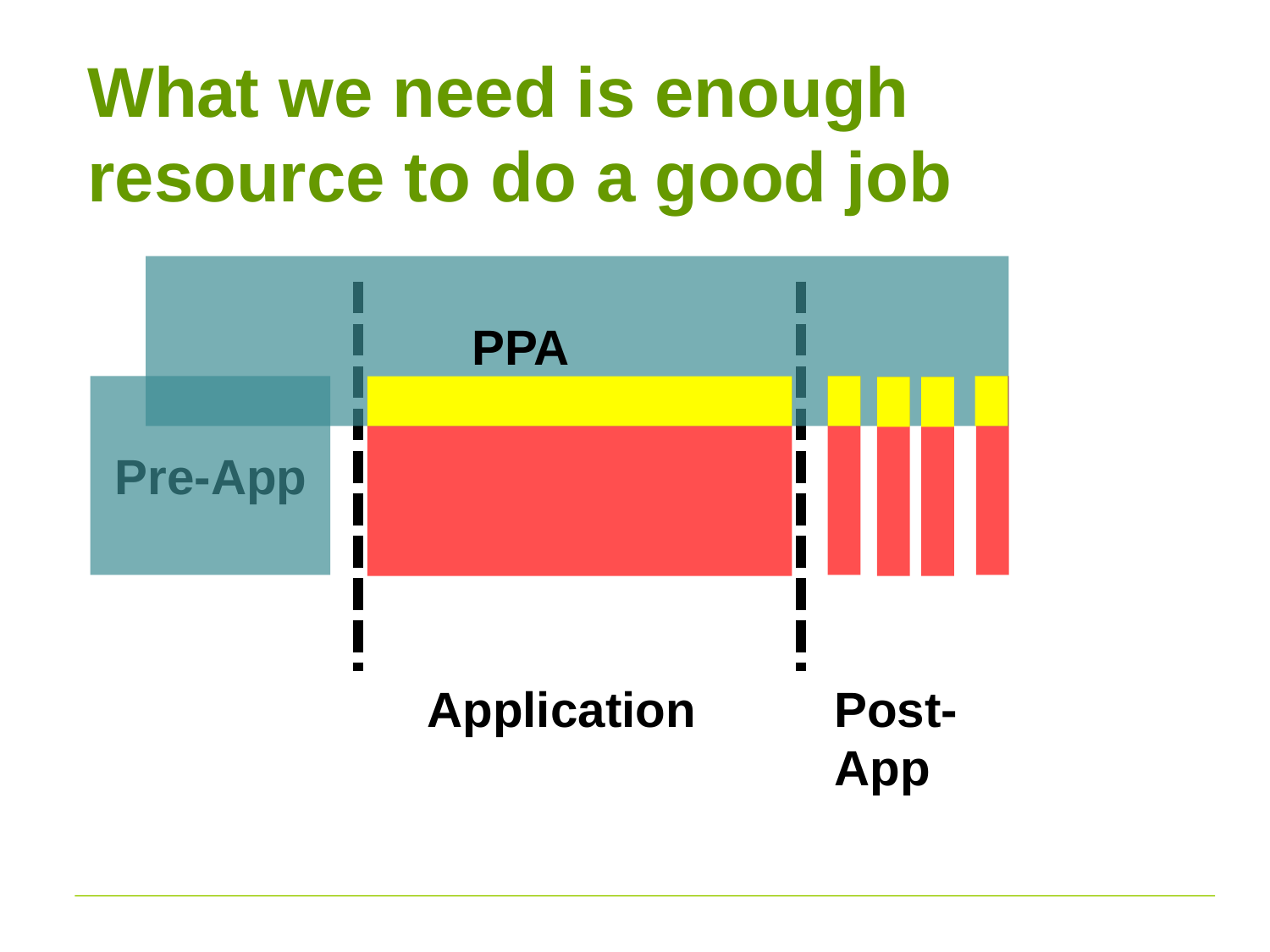

# What we need is enough resource to do a good job

PPA

Pre-App
Application
Post-App